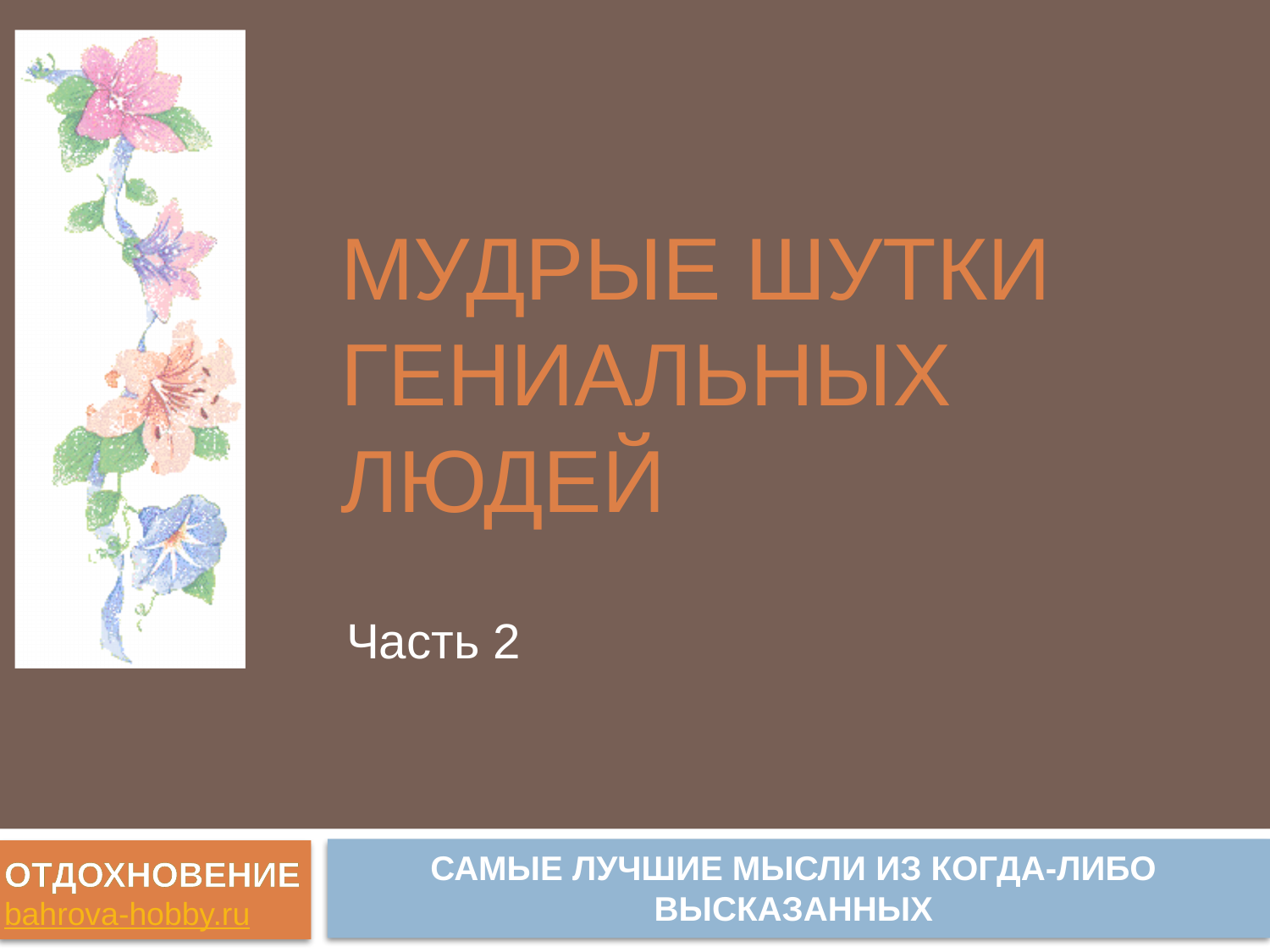

# Мудрые шутки гениальных людей
Часть 2
Самые лучшие мысли из когда-либо высказанных
Отдохновение
bahrova-hobby.ru